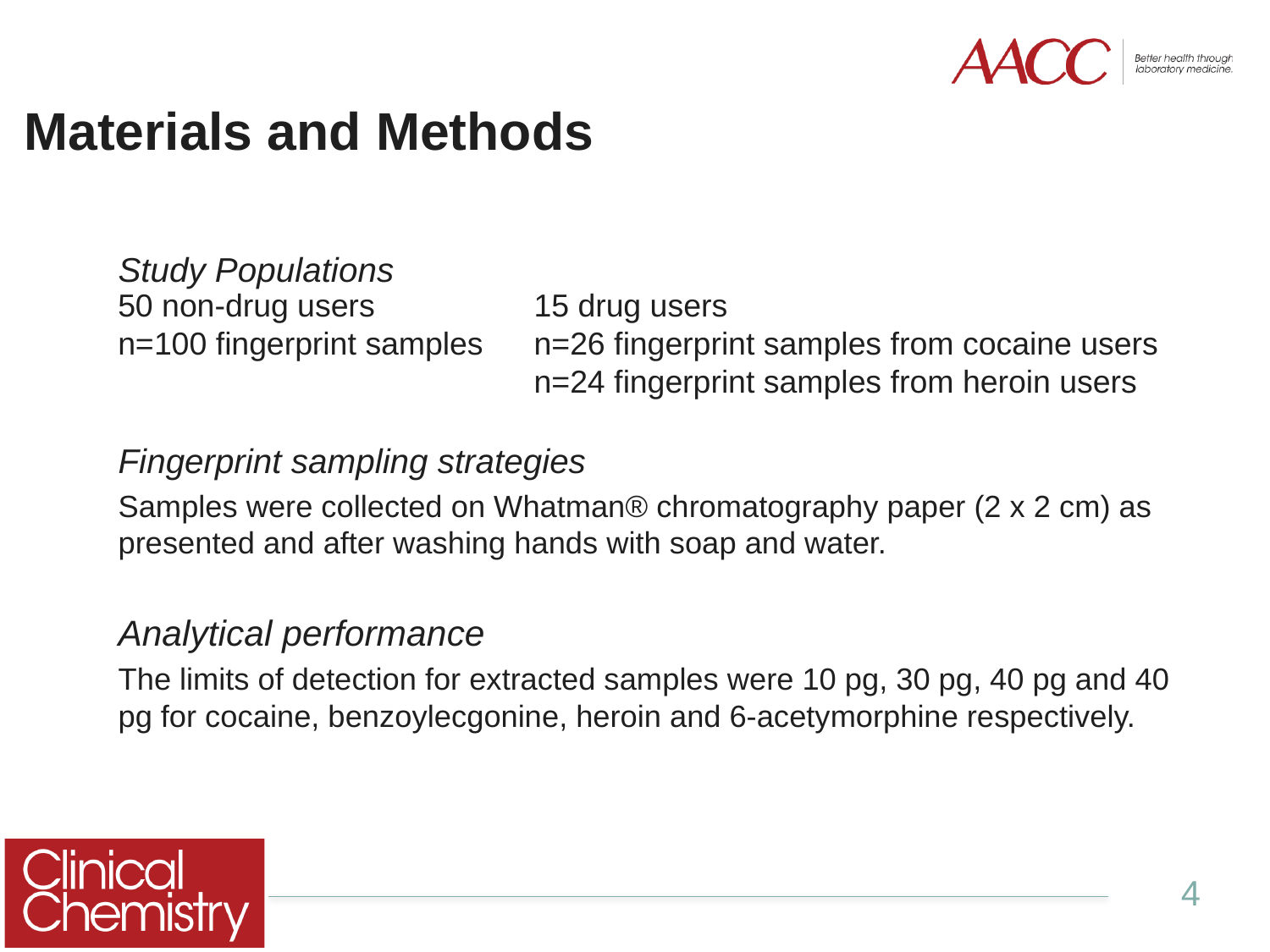

# Materials and Methods
Study Populations

Fingerprint sampling strategies
Samples were collected on Whatman® chromatography paper (2 x 2 cm) as presented and after washing hands with soap and water.

Analytical performance
The limits of detection for extracted samples were 10 pg, 30 pg, 40 pg and 40 pg for cocaine, benzoylecgonine, heroin and 6-acetymorphine respectively.

15 drug users
n=26 fingerprint samples from cocaine users
n=24 fingerprint samples from heroin users
50 non-drug users
n=100 fingerprint samples
4